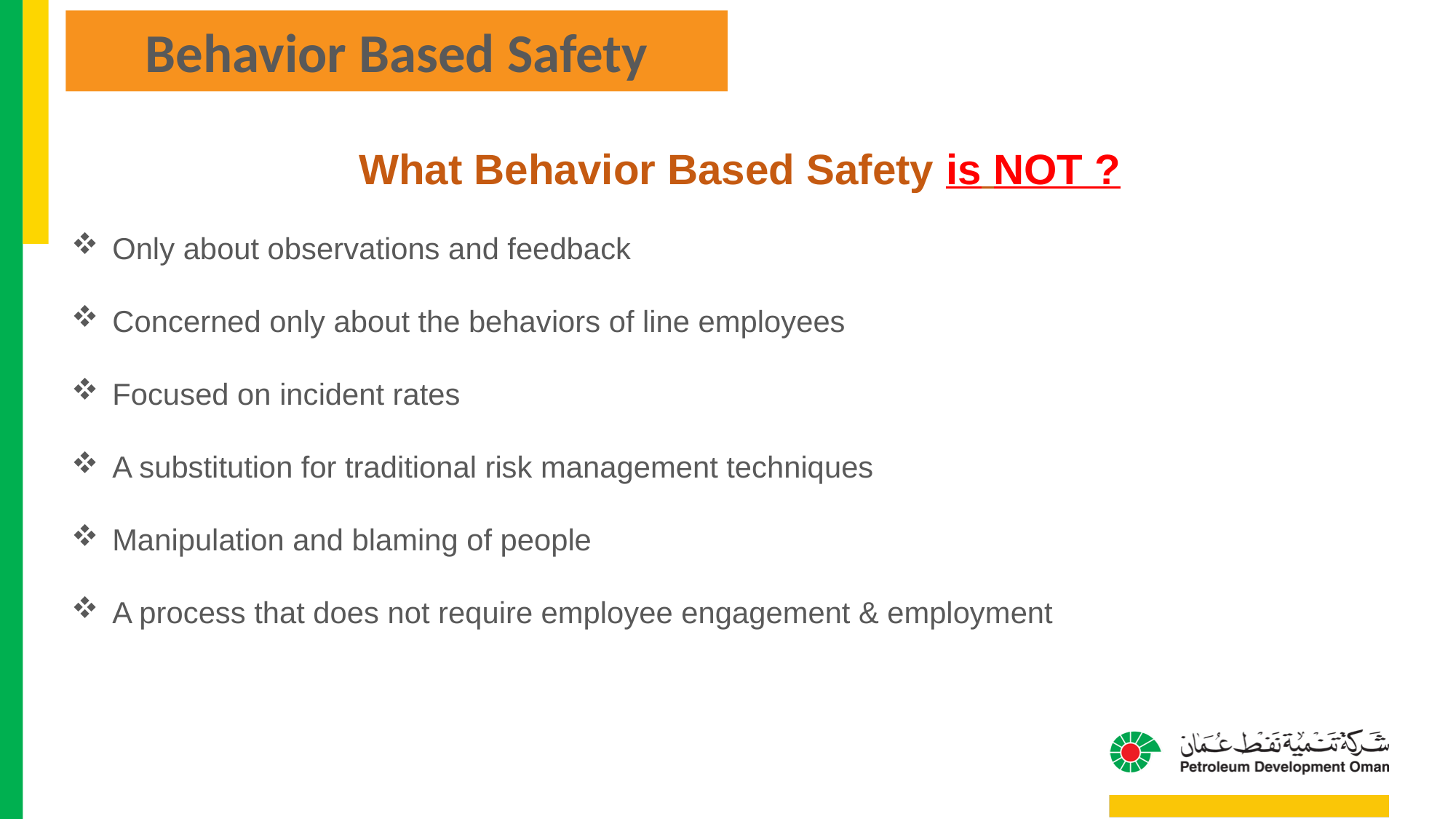

Behavior Based Safety
What Behavior Based Safety is NOT ?

Only about observations and feedback

Concerned only about the behaviors of line employees

Focused on incident rates

A substitution for traditional risk management techniques

Manipulation and blaming of people

A process that does not require employee engagement & employment